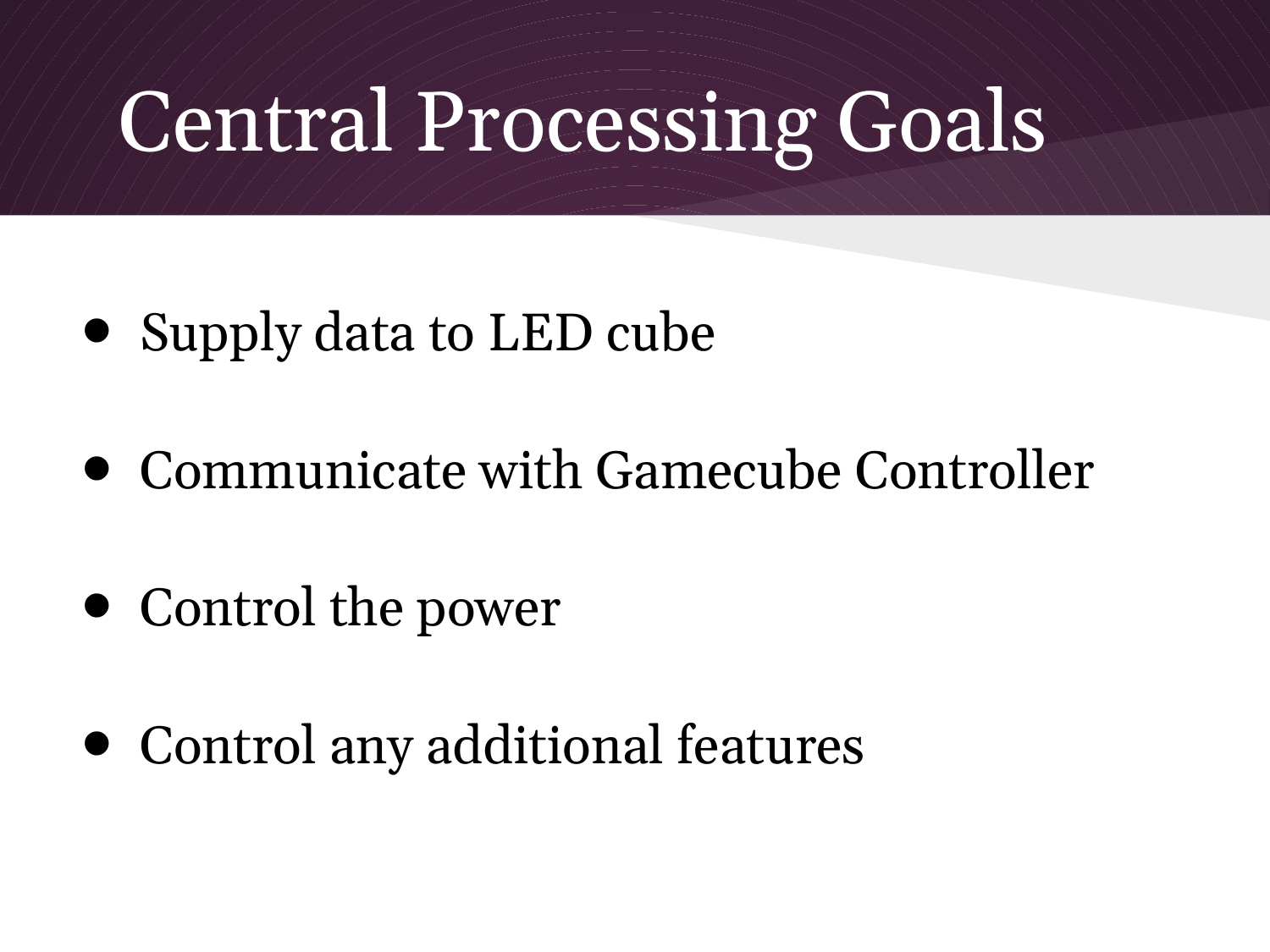

# Central Processing Goals
Supply data to LED cube
Communicate with Gamecube Controller
Control the power
Control any additional features